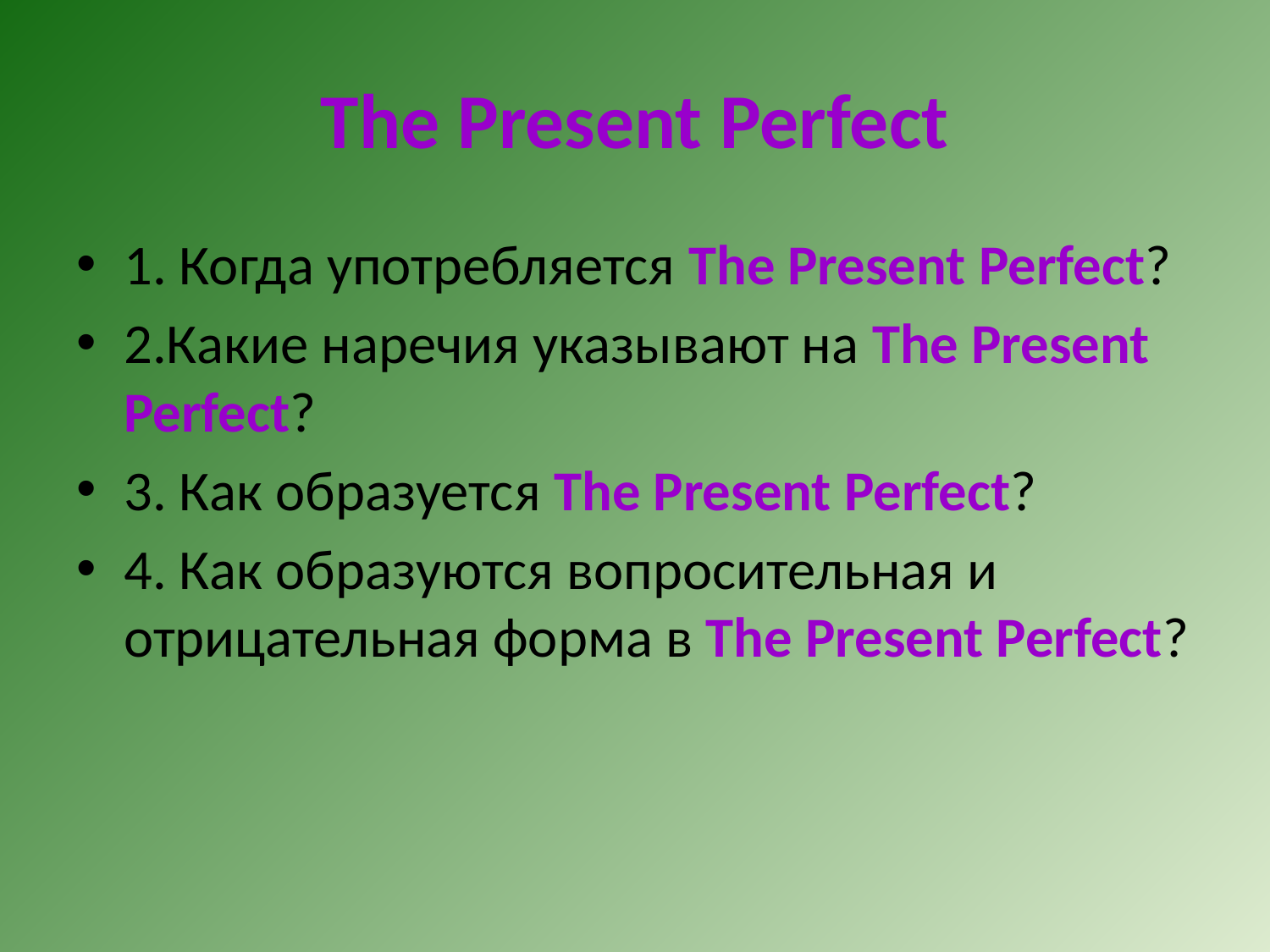

# The Present Perfect
1. Когда употребляется The Present Perfect?
2.Какие наречия указывают на The Present Perfect?
3. Как образуется The Present Perfect?
4. Как образуются вопросительная и отрицательная форма в The Present Perfect?